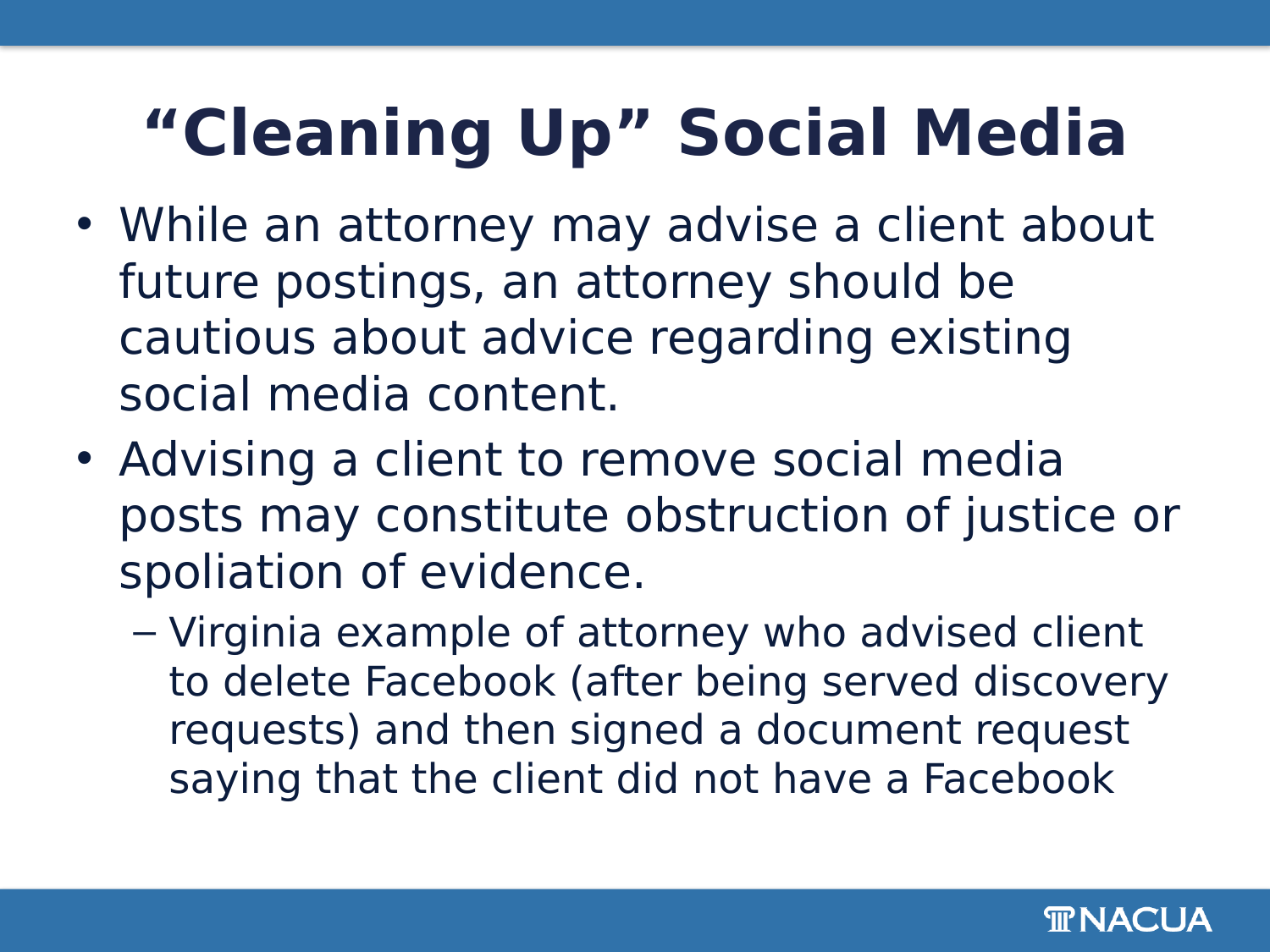

# “Cleaning Up” Social Media
While an attorney may advise a client about future postings, an attorney should be cautious about advice regarding existing social media content.
Advising a client to remove social media posts may constitute obstruction of justice or spoliation of evidence.
Virginia example of attorney who advised client to delete Facebook (after being served discovery requests) and then signed a document request saying that the client did not have a Facebook